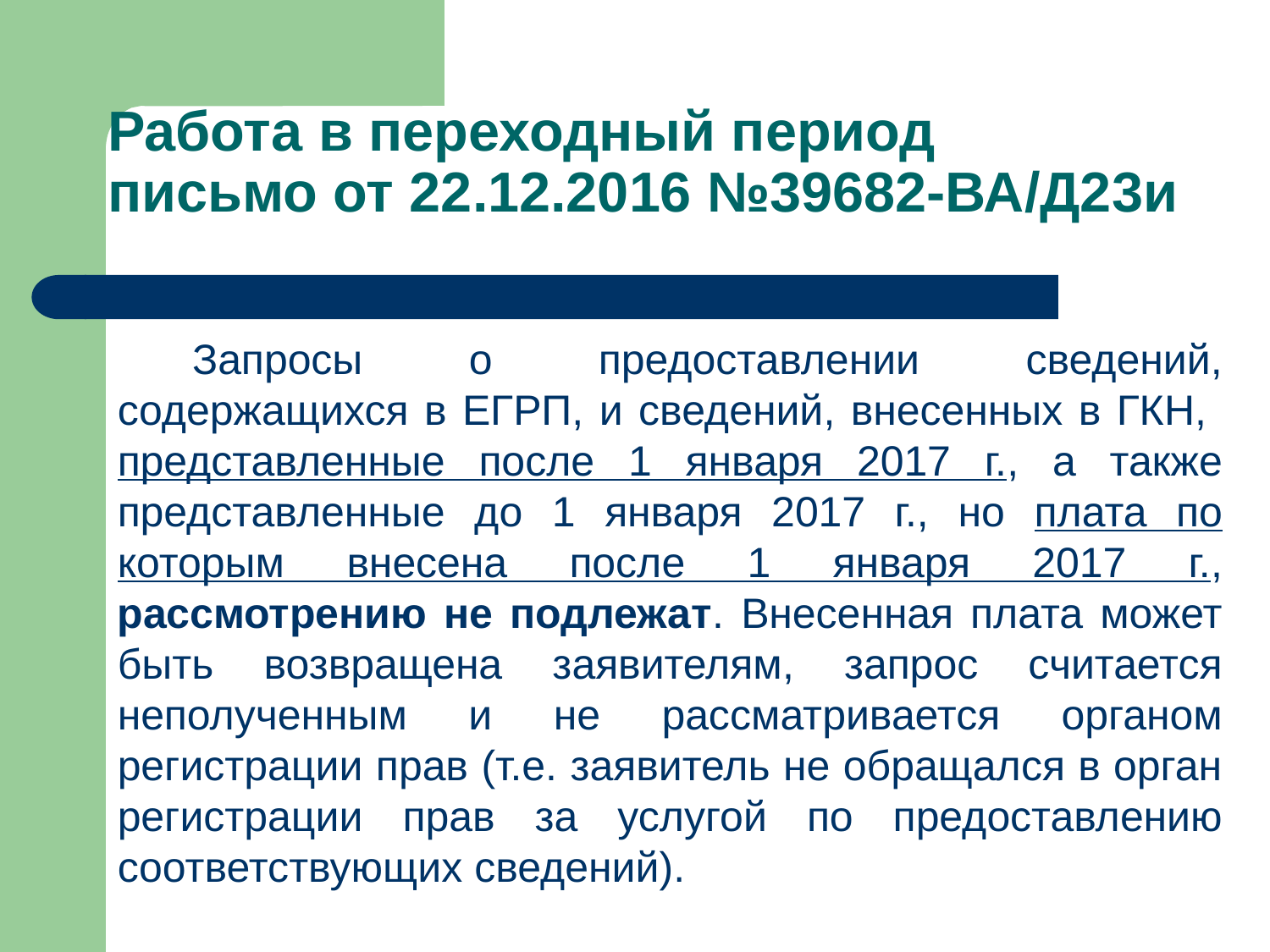

# Работа в переходный период письмо от 22.12.2016 №39682-ВА/Д23и

Запросы о предоставлении сведений, содержащихся в ЕГРП, и сведений, внесенных в ГКН,  представленные после 1 января 2017 г., а также представленные до 1 января 2017 г., но плата по которым внесена после 1 января 2017 г., рассмотрению не подлежат. Внесенная плата может быть возвращена заявителям, запрос считается неполученным и не рассматривается органом регистрации прав (т.е. заявитель не обращался в орган регистрации прав за услугой по предоставлению соответствующих сведений).